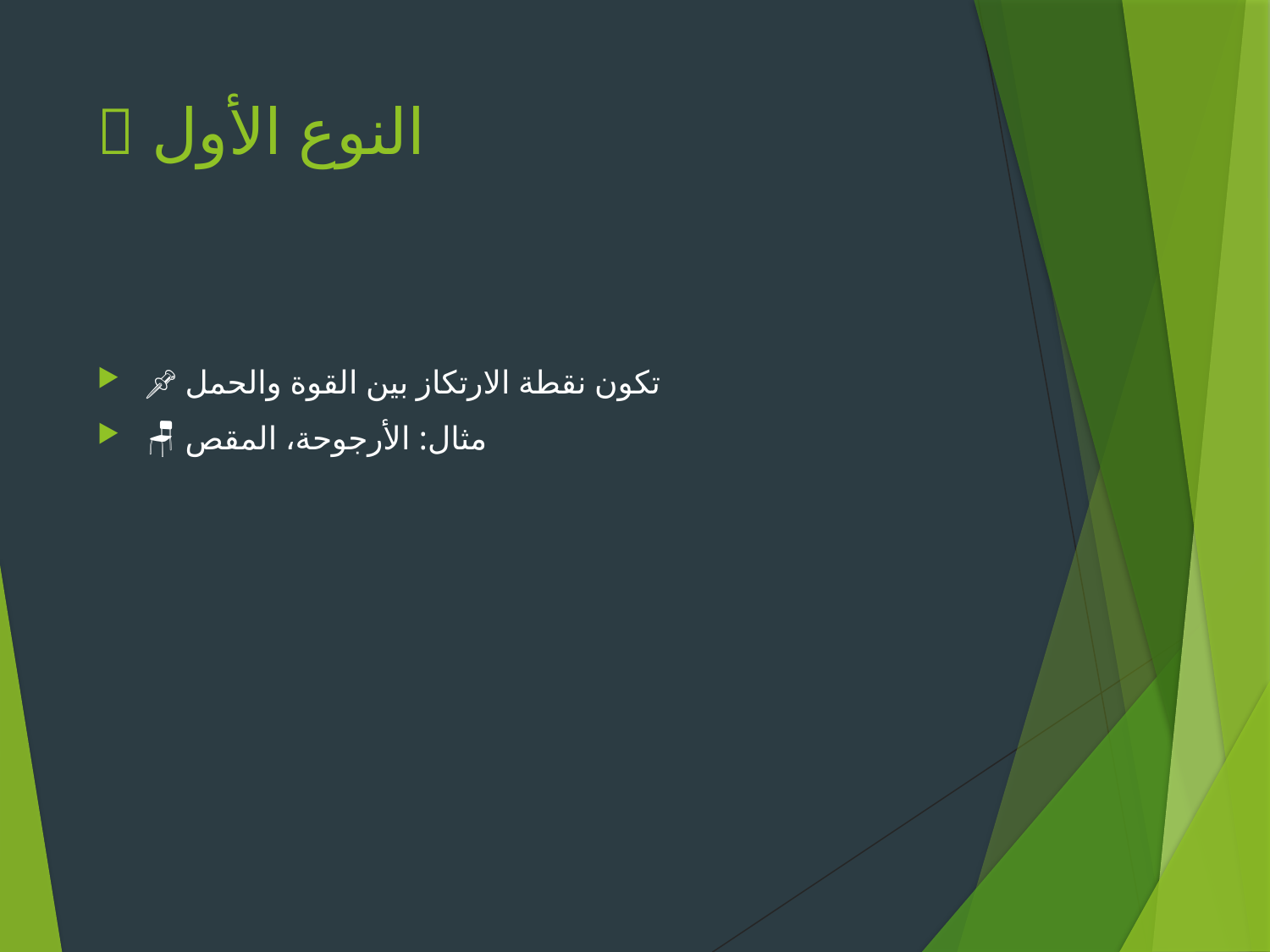

# 🧷 النوع الأول

📌 تكون نقطة الارتكاز بين القوة والحمل
🪑 مثال: الأرجوحة، المقص